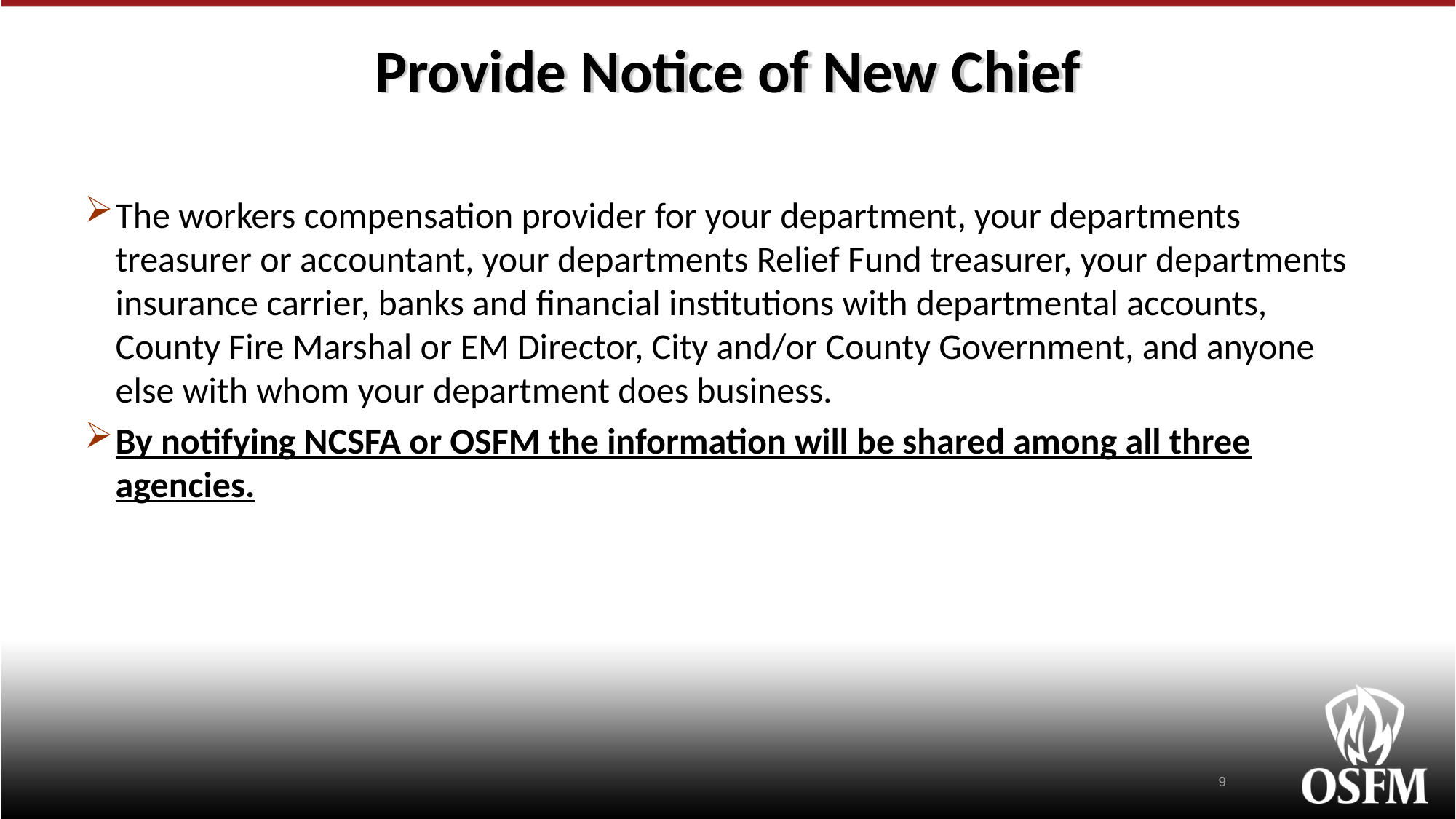

# Provide Notice of New Chief
The workers compensation provider for your department, your departments treasurer or accountant, your departments Relief Fund treasurer, your departments insurance carrier, banks and financial institutions with departmental accounts, County Fire Marshal or EM Director, City and/or County Government, and anyone else with whom your department does business.
By notifying NCSFA or OSFM the information will be shared among all three agencies.

9